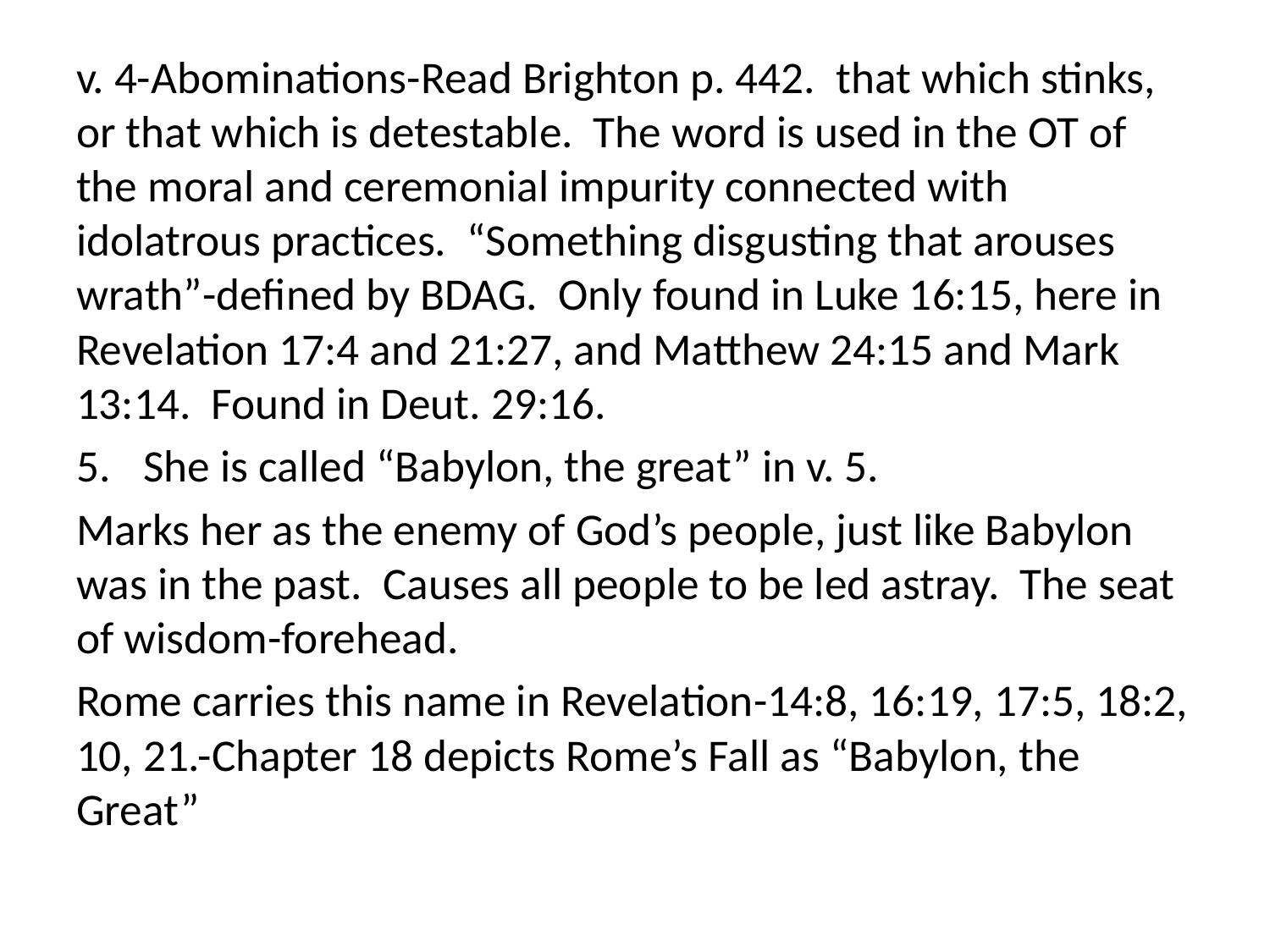

v. 4-Abominations-Read Brighton p. 442.  that which stinks, or that which is detestable.  The word is used in the OT of the moral and ceremonial impurity connected with idolatrous practices.  “Something disgusting that arouses wrath”-defined by BDAG.  Only found in Luke 16:15, here in Revelation 17:4 and 21:27, and Matthew 24:15 and Mark 13:14.  Found in Deut. 29:16.
She is called “Babylon, the great” in v. 5.
Marks her as the enemy of God’s people, just like Babylon was in the past.  Causes all people to be led astray.  The seat of wisdom-forehead.
Rome carries this name in Revelation-14:8, 16:19, 17:5, 18:2, 10, 21.-Chapter 18 depicts Rome’s Fall as “Babylon, the Great”